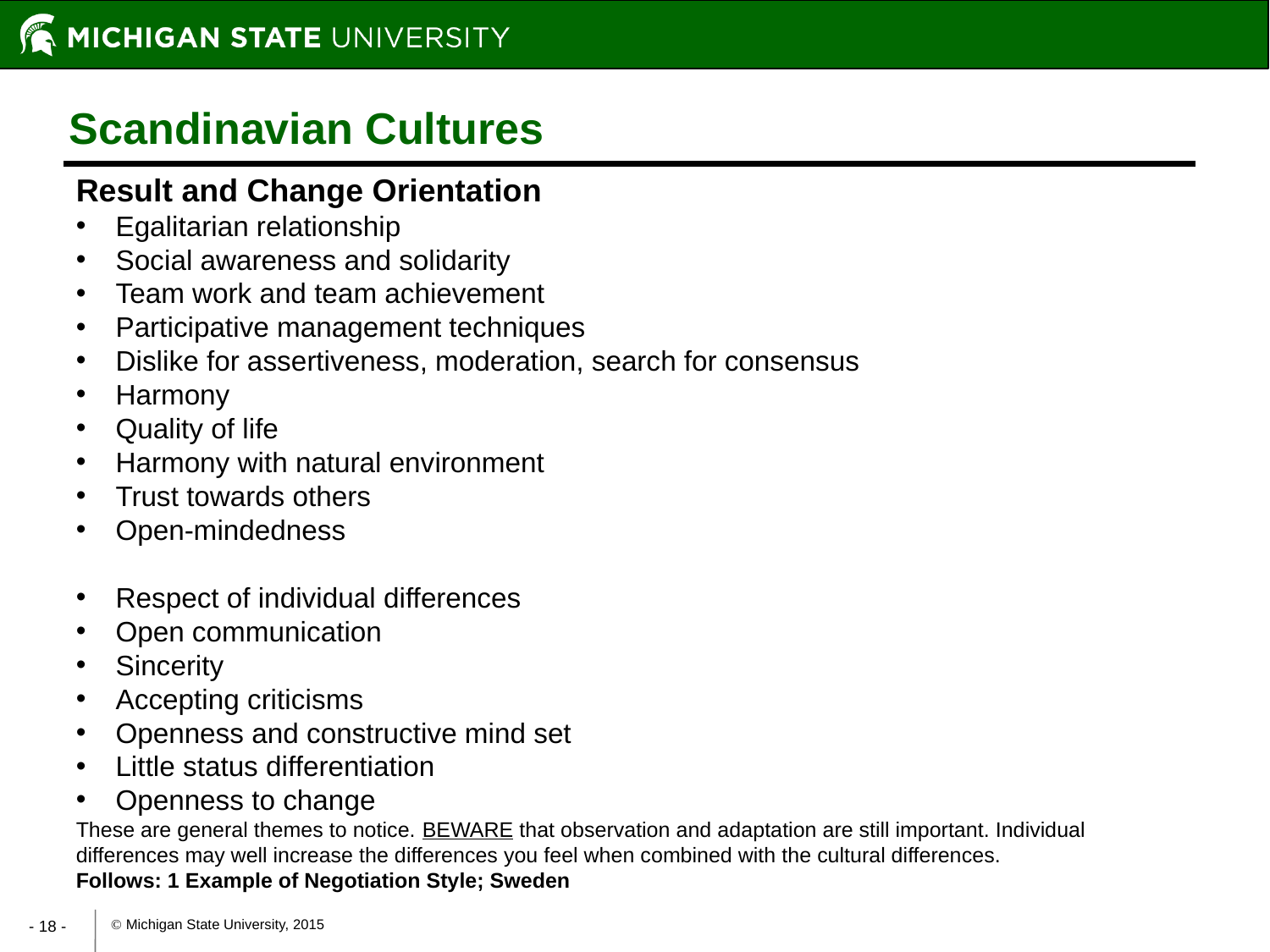

Scandinavian Cultures
Result and Change Orientation
Egalitarian relationship
Social awareness and solidarity
Team work and team achievement
Participative management techniques
Dislike for assertiveness, moderation, search for consensus
Harmony
Quality of life
Harmony with natural environment
Trust towards others
Open-mindedness

Respect of individual differences
Open communication
Sincerity
Accepting criticisms
Openness and constructive mind set
Little status differentiation
Openness to change
These are general themes to notice. BEWARE that observation and adaptation are still important. Individual differences may well increase the differences you feel when combined with the cultural differences.
Follows: 1 Example of Negotiation Style; Sweden